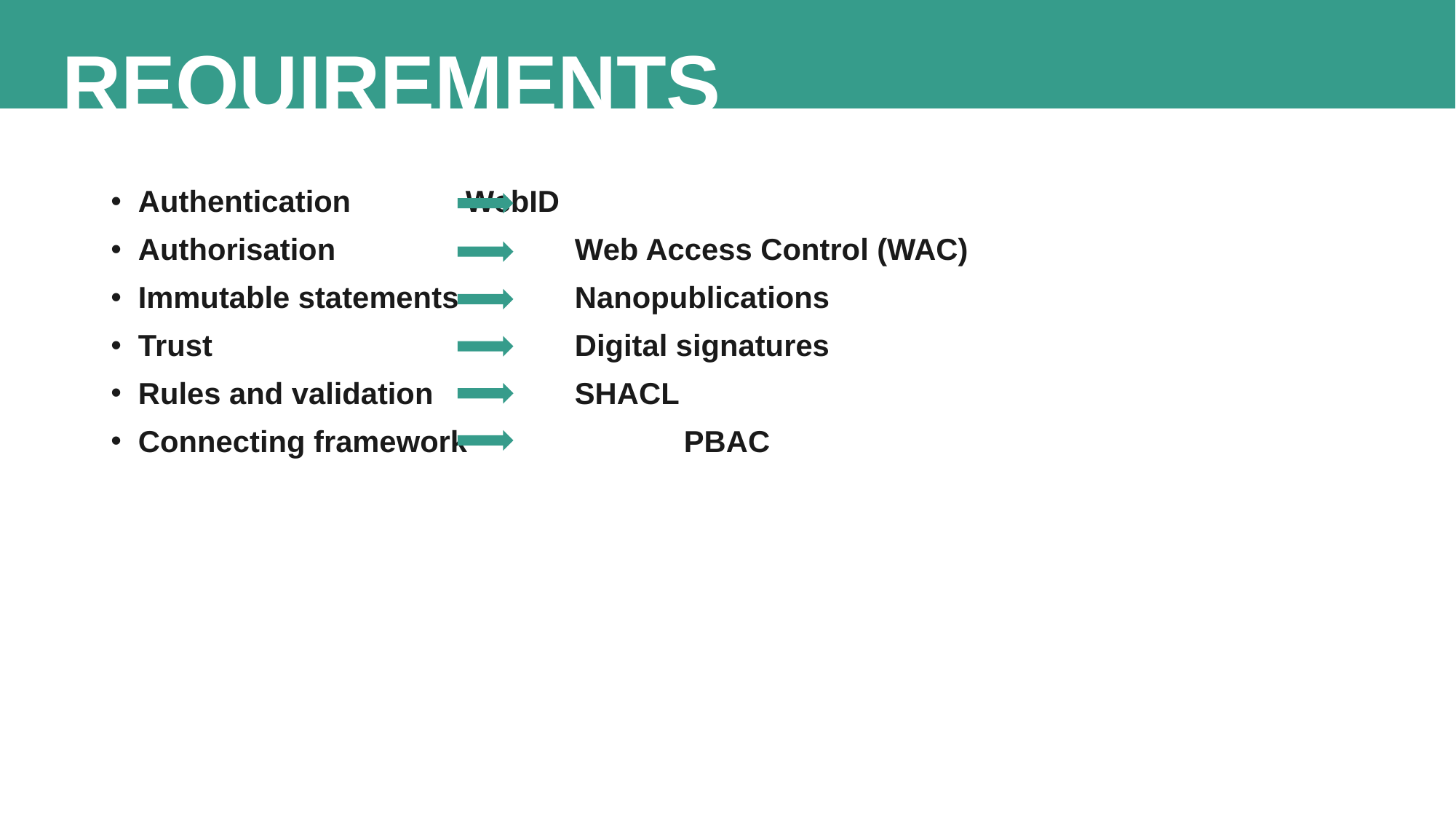

# requirements
Authentication		WebID
Authorisation			Web Access Control (WAC)
Immutable statements		Nanopublications
Trust				Digital signatures
Rules and validation		SHACL
Connecting framework		PBAC